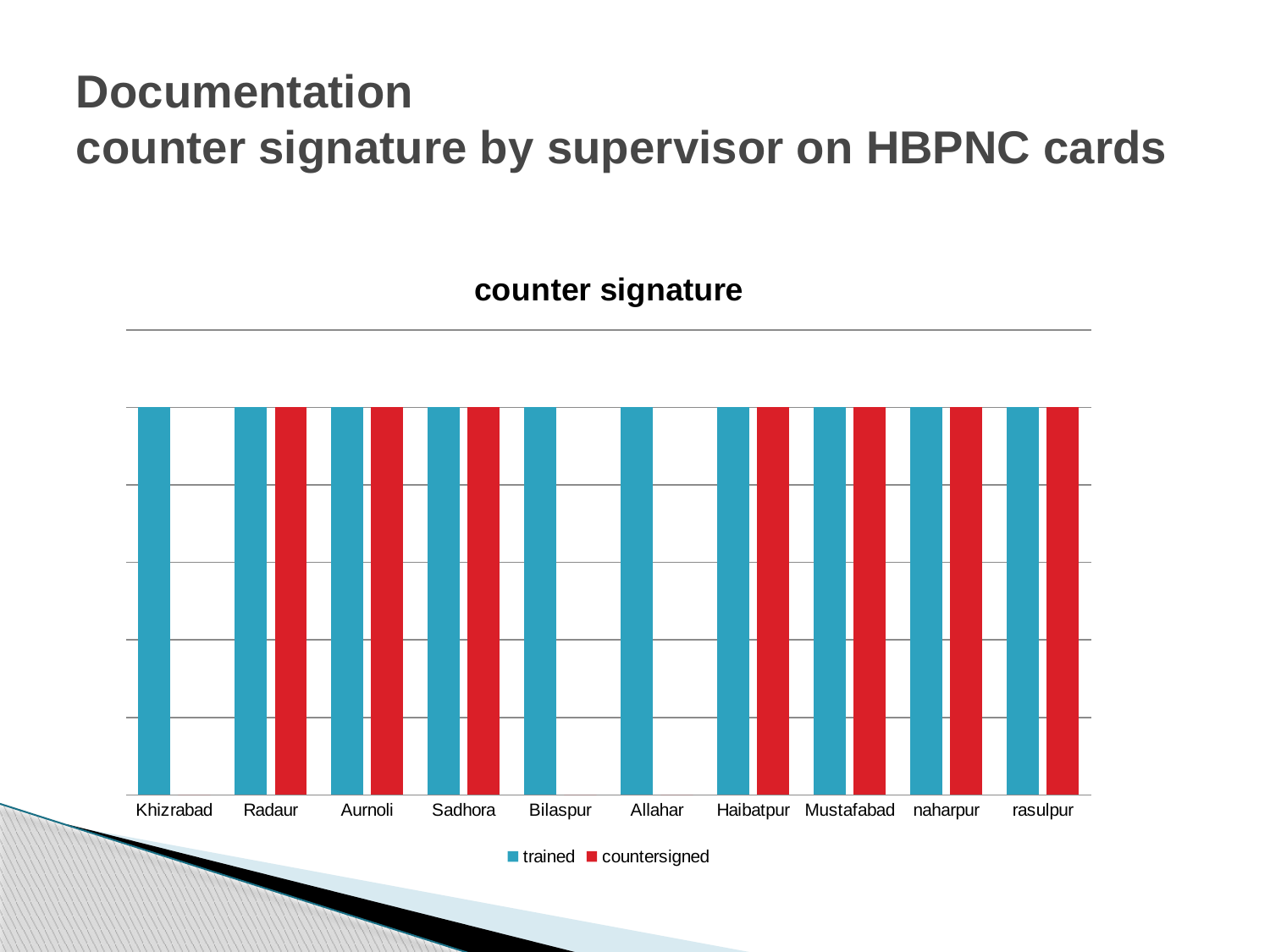

# Documentation counter signature by supervisor on HBPNC cards

### Chart: counter signature

| Category | trained | countersigned |
|---|---|---|
| Khizrabad | 1.0 | 0.0 |
| Radaur | 1.0 | 1.0 |
| Aurnoli | 1.0 | 1.0 |
| Sadhora | 1.0 | 1.0 |
| Bilaspur | 1.0 | 0.0 |
| Allahar | 1.0 | 0.0 |
| Haibatpur | 1.0 | 1.0 |
| Mustafabad | 1.0 | 1.0 |
| naharpur | 1.0 | 1.0 |
| rasulpur | 1.0 | 1.0 |